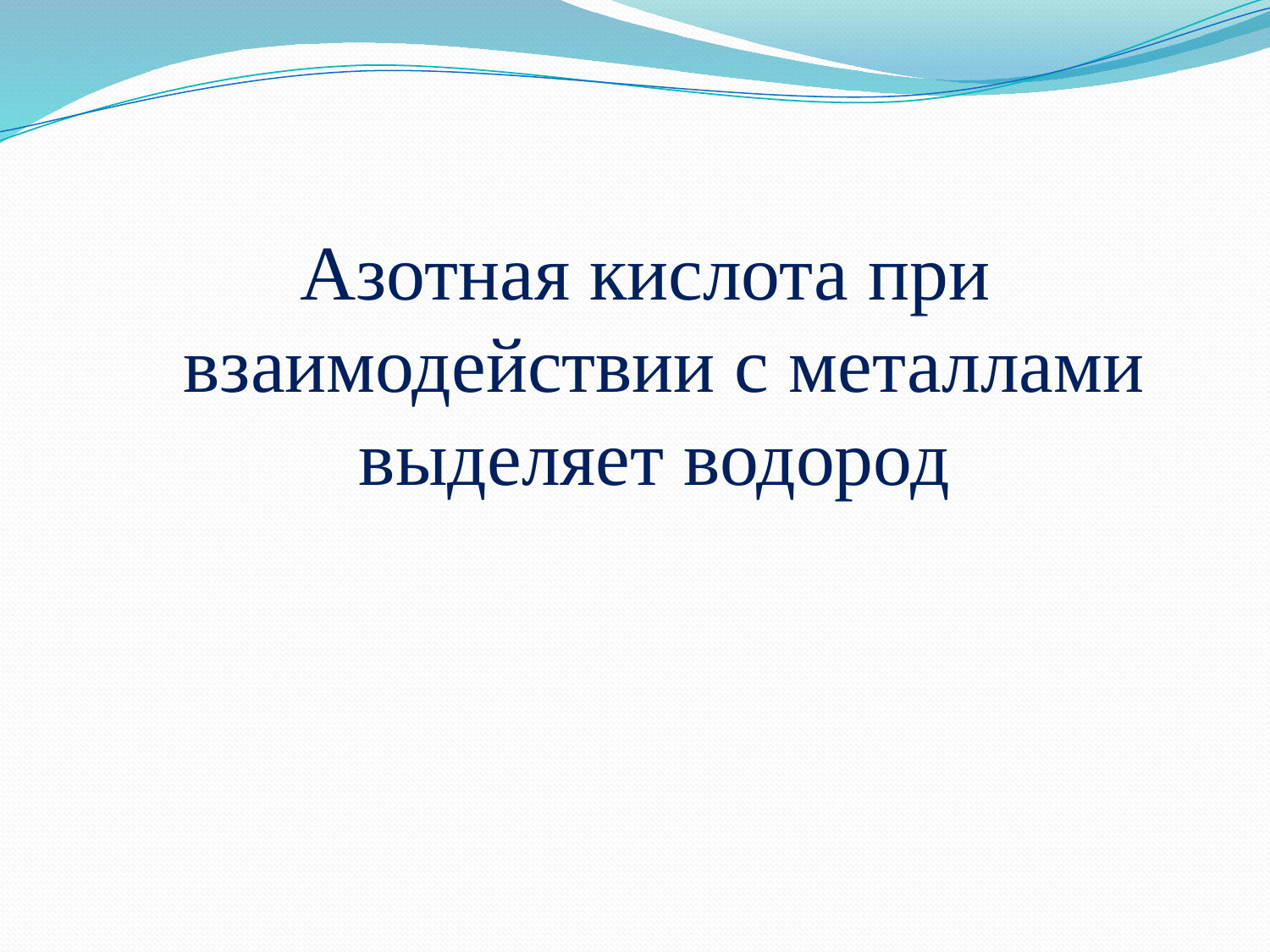

Азотная кислота при взаимодействии с металлами выделяет водород